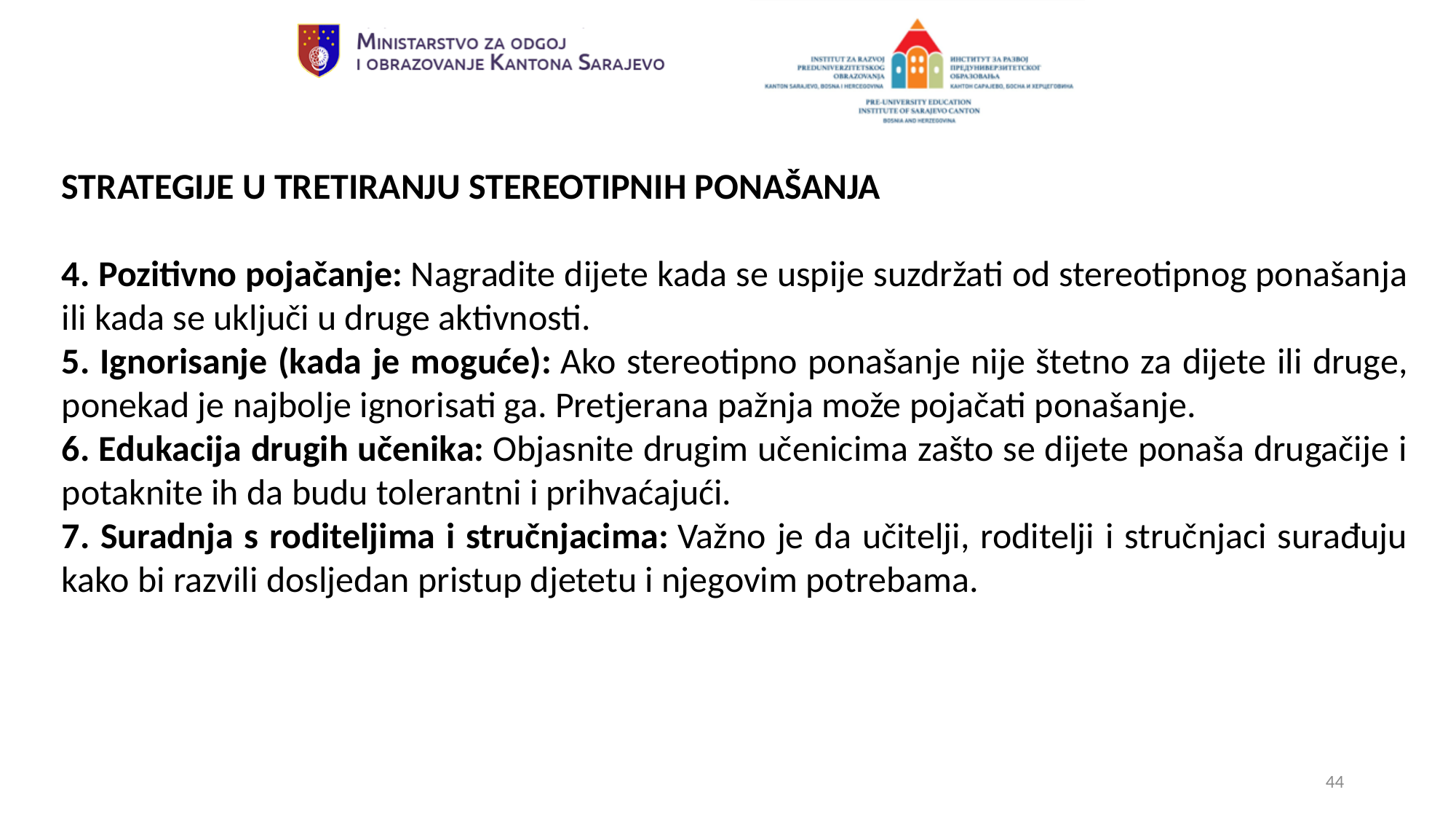

STRATEGIJE U TRETIRANJU STEREOTIPNIH PONAŠANJA

4. Pozitivno pojačanje: Nagradite dijete kada se uspije suzdržati od stereotipnog ponašanja ili kada se uključi u druge aktivnosti.
5. Ignorisanje (kada je moguće): Ako stereotipno ponašanje nije štetno za dijete ili druge, ponekad je najbolje ignorisati ga. Pretjerana pažnja može pojačati ponašanje.
6. Edukacija drugih učenika: Objasnite drugim učenicima zašto se dijete ponaša drugačije i potaknite ih da budu tolerantni i prihvaćajući.
7. Suradnja s roditeljima i stručnjacima: Važno je da učitelji, roditelji i stručnjaci surađuju kako bi razvili dosljedan pristup djetetu i njegovim potrebama.

44